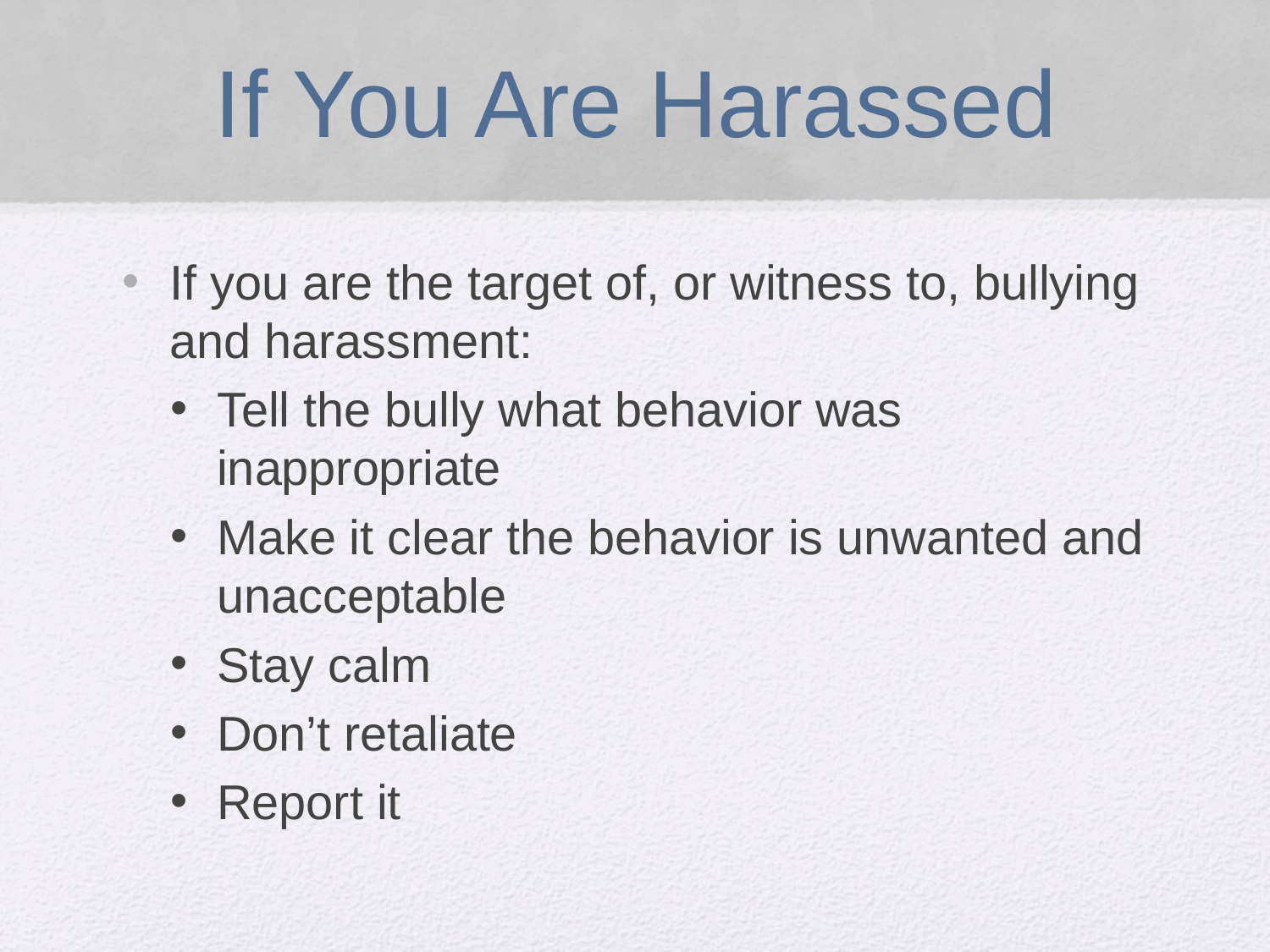

# If You Are Harassed
If you are the target of, or witness to, bullying and harassment:
Tell the bully what behavior was inappropriate
Make it clear the behavior is unwanted and unacceptable
Stay calm
Don’t retaliate
Report it